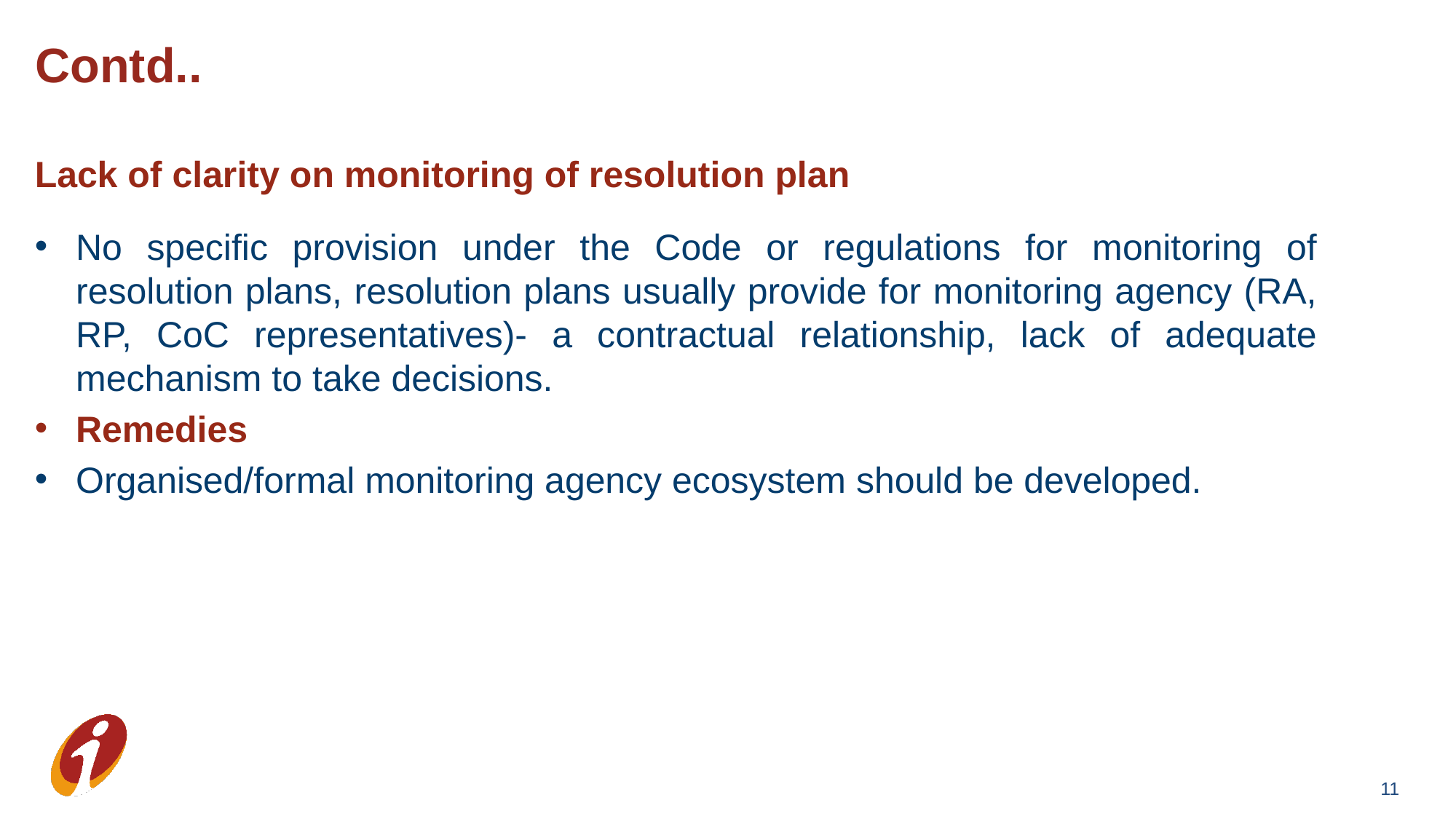

Contd..
Lack of clarity on monitoring of resolution plan
No specific provision under the Code or regulations for monitoring of resolution plans, resolution plans usually provide for monitoring agency (RA, RP, CoC representatives)- a contractual relationship, lack of adequate mechanism to take decisions.
Remedies
Organised/formal monitoring agency ecosystem should be developed.
11